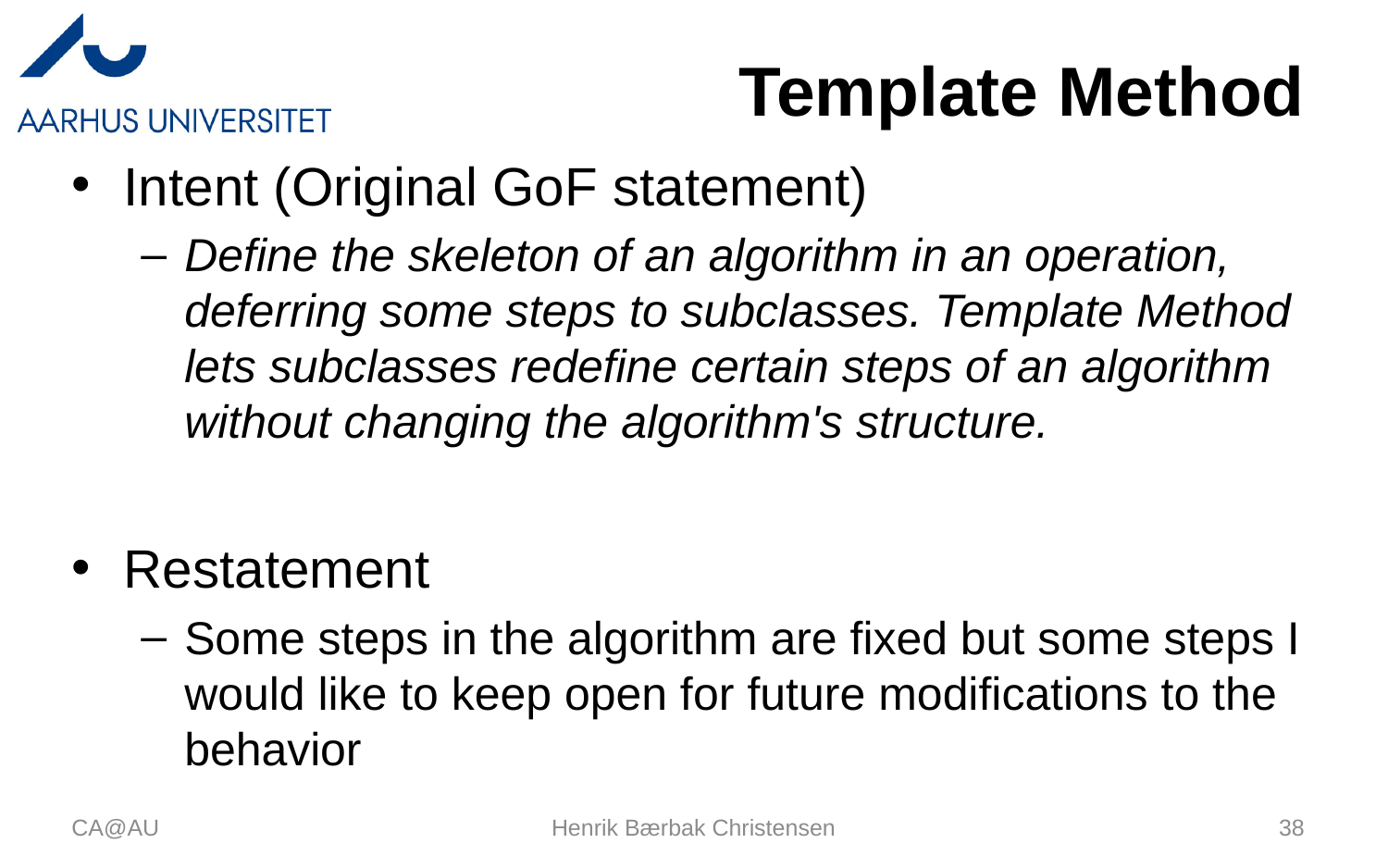

Template Method
Intent (Original GoF statement)
Define the skeleton of an algorithm in an operation, deferring some steps to subclasses. Template Method lets subclasses redefine certain steps of an algorithm without changing the algorithm's structure.

Restatement
Some steps in the algorithm are fixed but some steps I would like to keep open for future modifications to the behavior

CA@AU
Henrik Bærbak Christensen
38